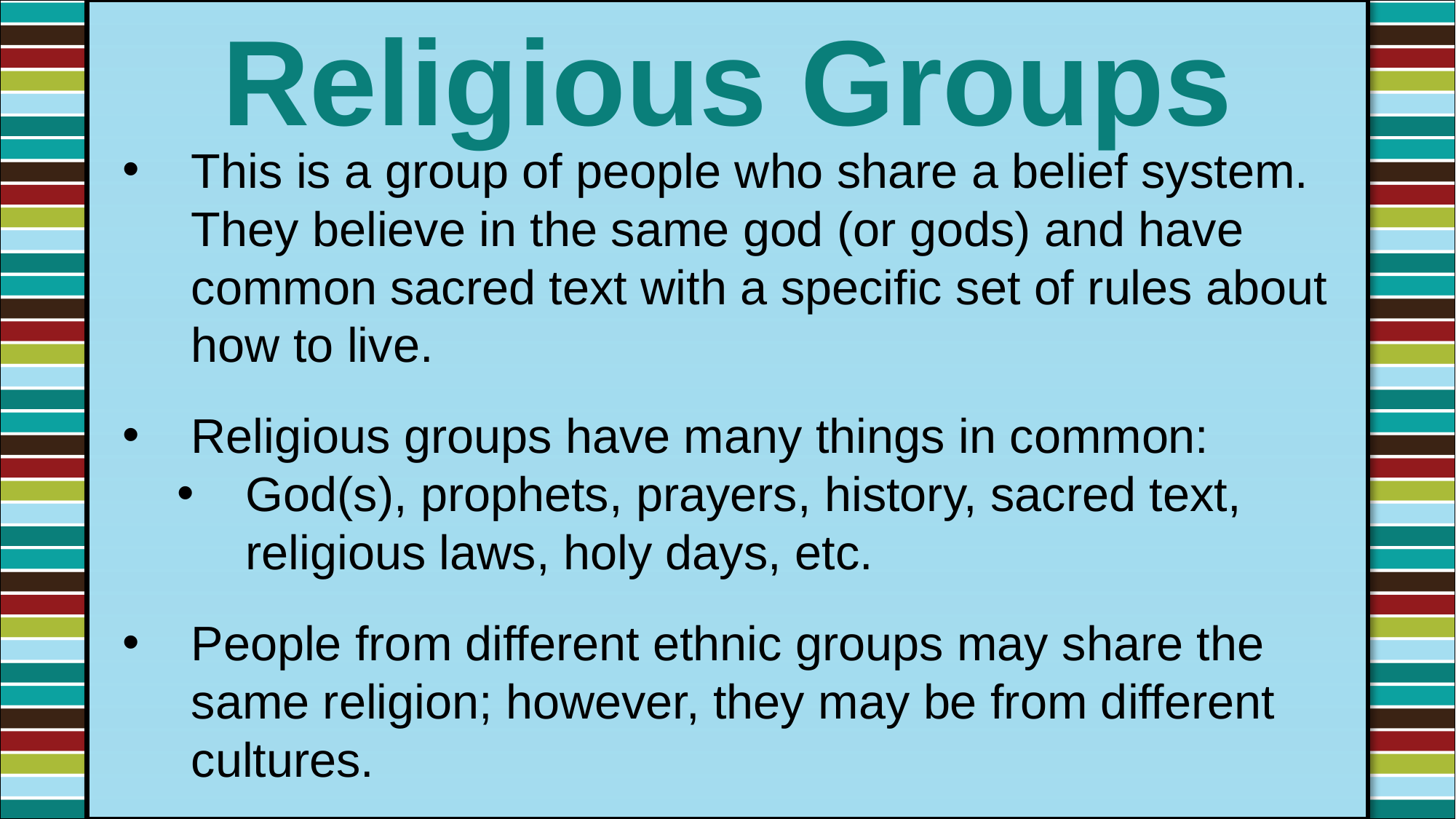

Religious Groups
This is a group of people who share a belief system. They believe in the same god (or gods) and have common sacred text with a specific set of rules about how to live.

Religious groups have many things in common:
God(s), prophets, prayers, history, sacred text, religious laws, holy days, etc.

People from different ethnic groups may share the same religion; however, they may be from different cultures.

#